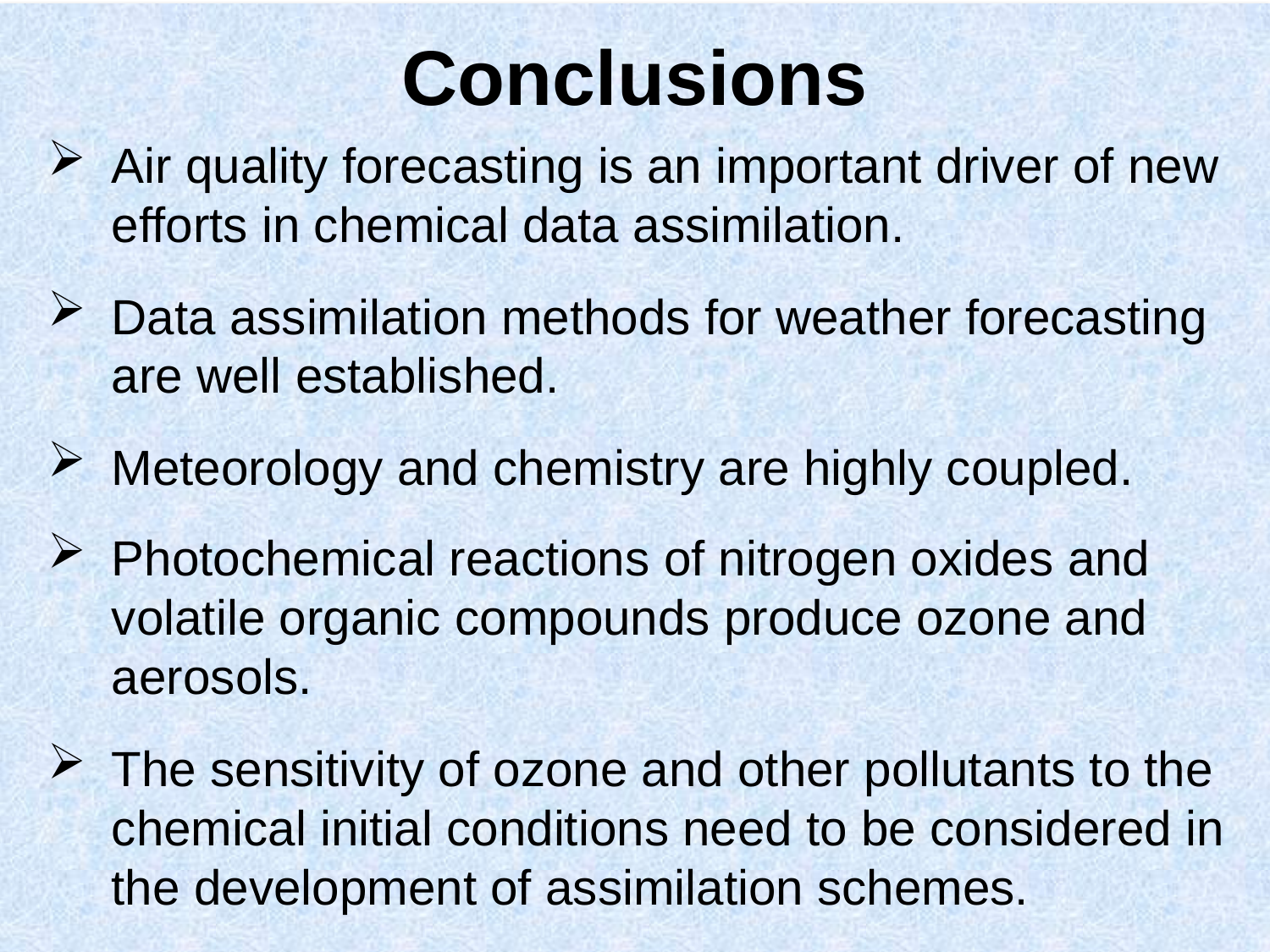

# Conclusions
Air quality forecasting is an important driver of new efforts in chemical data assimilation.
Data assimilation methods for weather forecasting are well established.
Meteorology and chemistry are highly coupled.
Photochemical reactions of nitrogen oxides and volatile organic compounds produce ozone and aerosols.
The sensitivity of ozone and other pollutants to the chemical initial conditions need to be considered in the development of assimilation schemes.